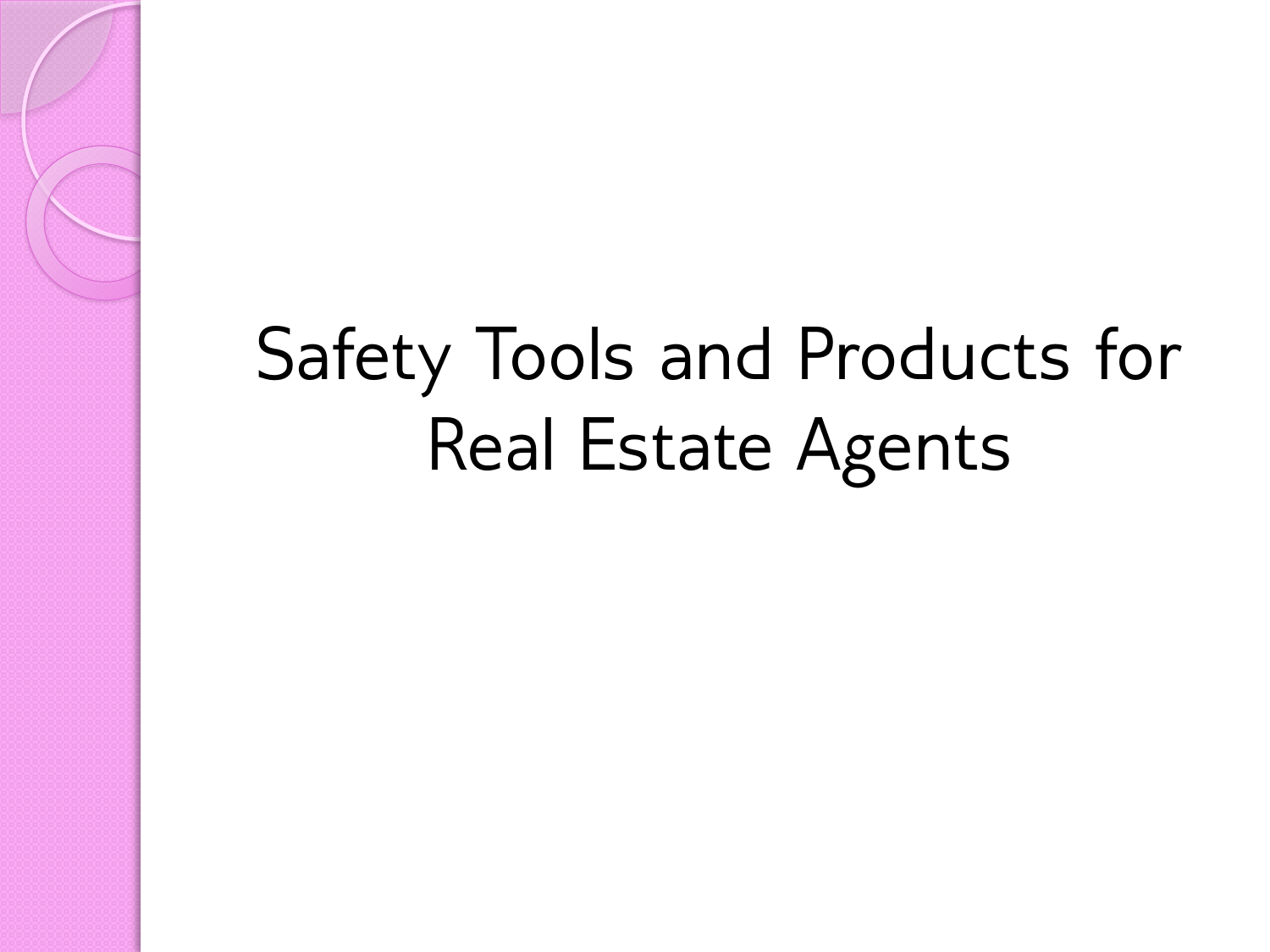

# Safety Tools and Products for Real Estate Agents